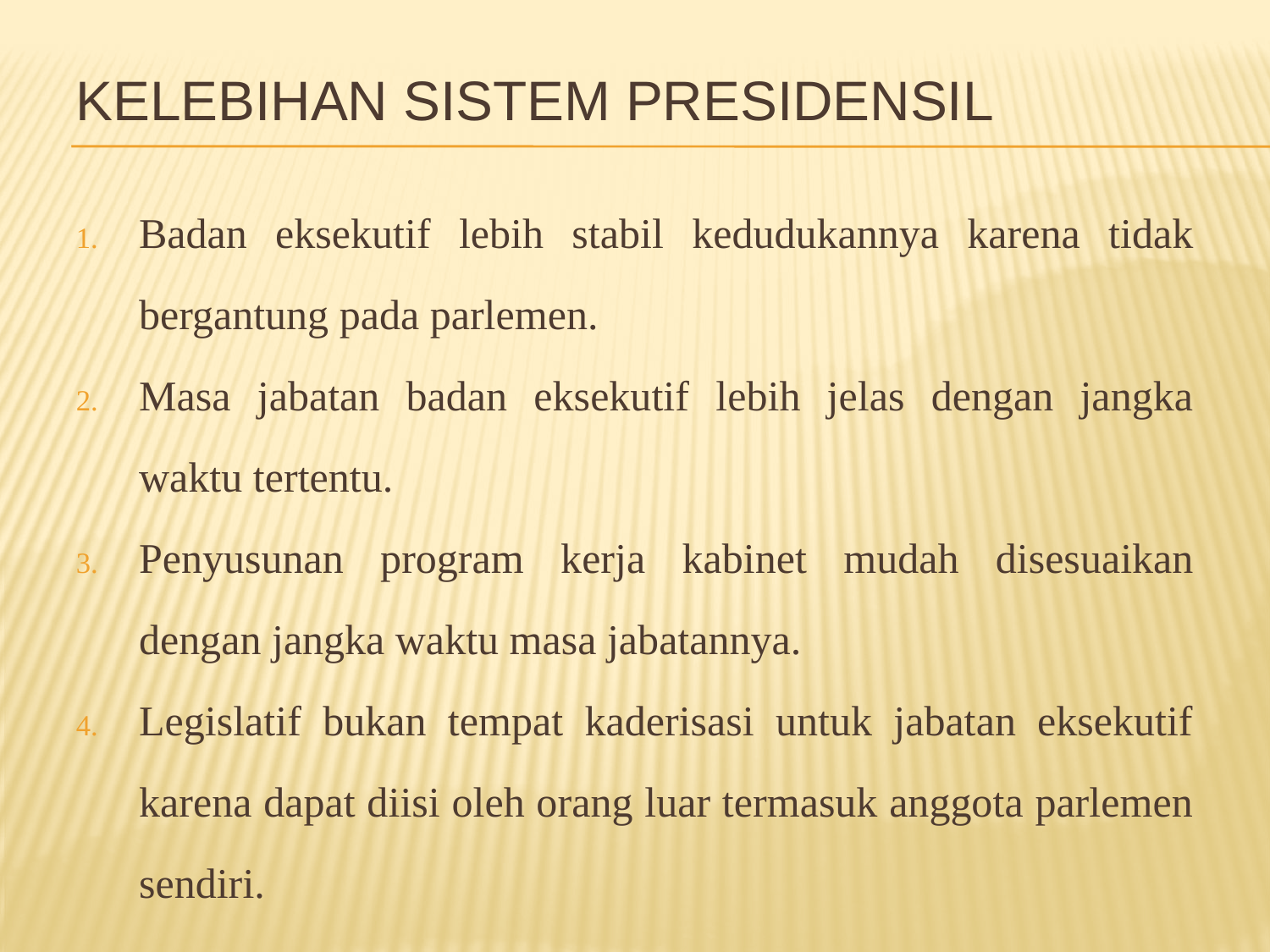

# Kelebihan sistem Presidensil
Badan eksekutif lebih stabil kedudukannya karena tidak bergantung pada parlemen.
Masa jabatan badan eksekutif lebih jelas dengan jangka waktu tertentu.
Penyusunan program kerja kabinet mudah disesuaikan dengan jangka waktu masa jabatannya.
Legislatif bukan tempat kaderisasi untuk jabatan eksekutif karena dapat diisi oleh orang luar termasuk anggota parlemen sendiri.